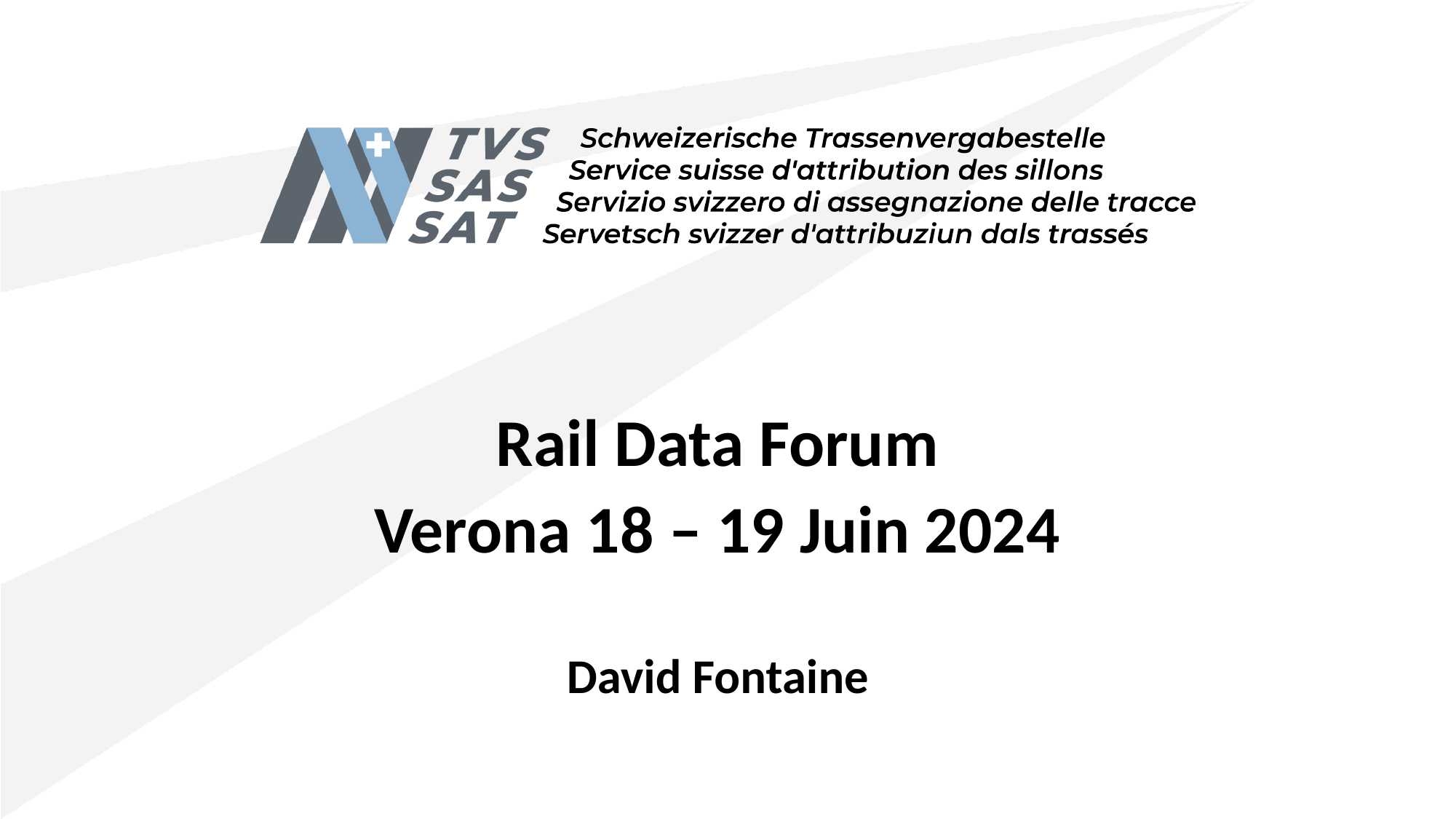

Rail Data Forum
Verona 18 – 19 Juin 2024
# David Fontaine